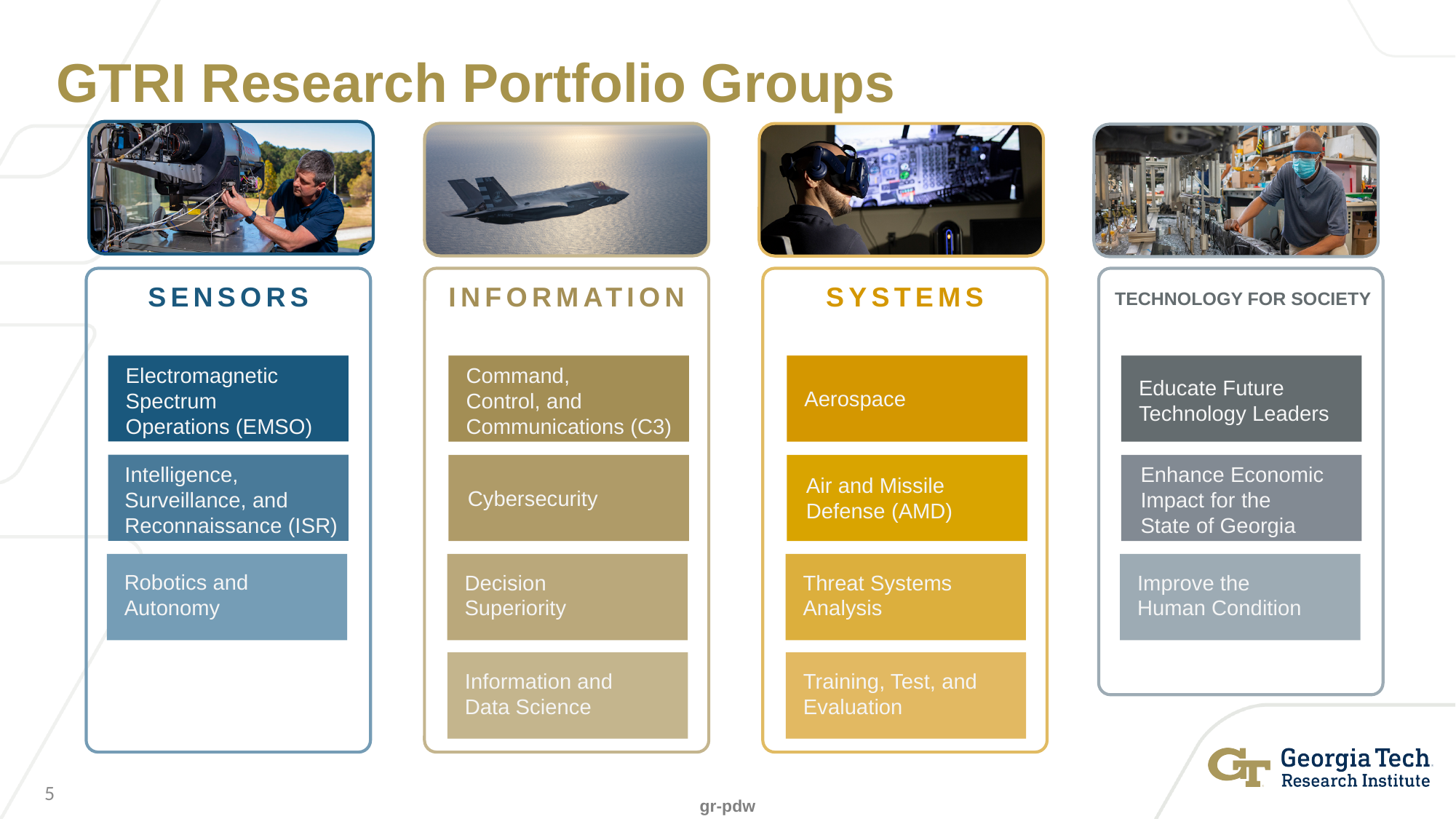

# GTRI Research Portfolio Groups

SENSORS
INFORMATION
SYSTEMS
TECHNOLOGY FOR SOCIETY

Electromagnetic Spectrum
Operations (EMSO)
Command,
Control, and Communications (C3)

Educate Future
Technology Leaders
Aerospace

Intelligence, Surveillance, and Reconnaissance (ISR)
Enhance Economic Impact for the
State of Georgia
Air and Missile Defense (AMD)
Cybersecurity

Robotics and Autonomy
Decision
Superiority
Threat Systems Analysis
Improve the
Human Condition

Information and Data Science
Training, Test, and Evaluation